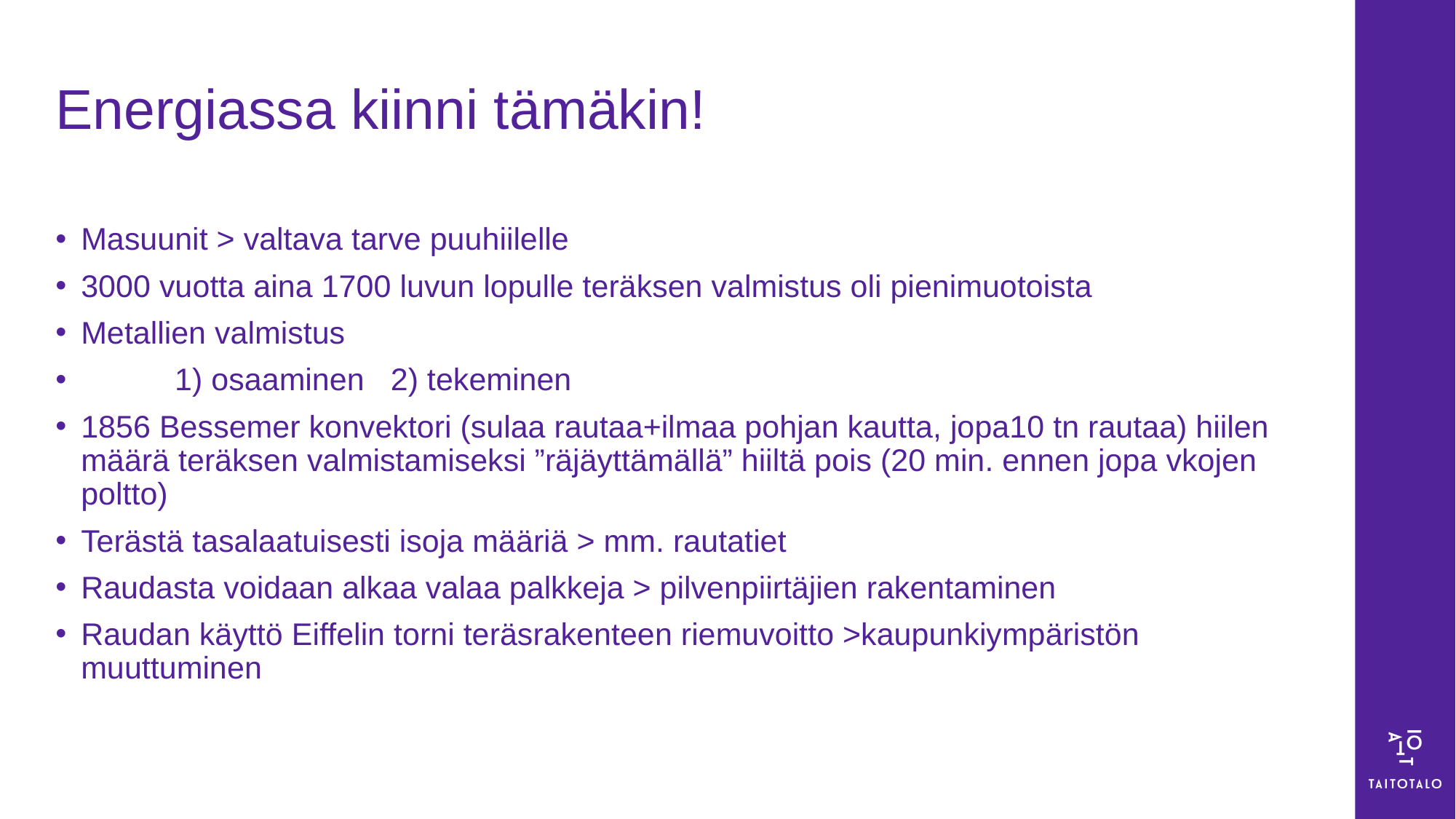

# Energiassa kiinni tämäkin!
Masuunit > valtava tarve puuhiilelle
3000 vuotta aina 1700 luvun lopulle teräksen valmistus oli pienimuotoista
Metallien valmistus
	1) osaaminen   2) tekeminen
1856 Bessemer konvektori (sulaa rautaa+ilmaa pohjan kautta, jopa10 tn rautaa) hiilen määrä teräksen valmistamiseksi ”räjäyttämällä” hiiltä pois (20 min. ennen jopa vkojen poltto)
Terästä tasalaatuisesti isoja määriä > mm. rautatiet
Raudasta voidaan alkaa valaa palkkeja > pilvenpiirtäjien rakentaminen
Raudan käyttö Eiffelin torni teräsrakenteen riemuvoitto >kaupunkiympäristön muuttuminen